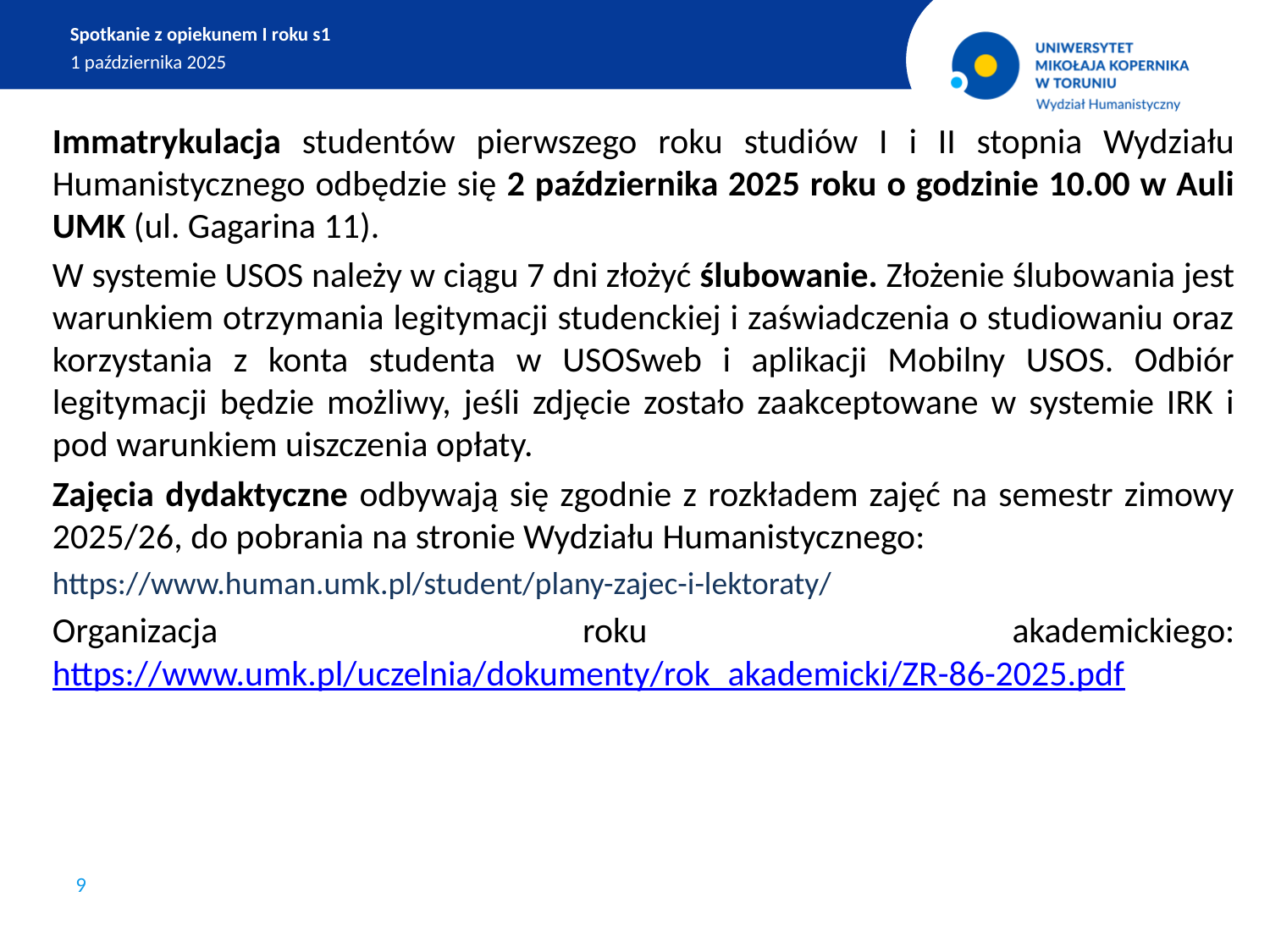

Spotkanie z opiekunem I roku s1
1 października 2025
Immatrykulacja studentów pierwszego roku studiów I i II stopnia Wydziału Humanistycznego odbędzie się 2 października 2025 roku o godzinie 10.00 w Auli UMK (ul. Gagarina 11).
W systemie USOS należy w ciągu 7 dni złożyć ślubowanie. Złożenie ślubowania jest warunkiem otrzymania legitymacji studenckiej i zaświadczenia o studiowaniu oraz korzystania z konta studenta w USOSweb i aplikacji Mobilny USOS. Odbiór legitymacji będzie możliwy, jeśli zdjęcie zostało zaakceptowane w systemie IRK i pod warunkiem uiszczenia opłaty.
Zajęcia dydaktyczne odbywają się zgodnie z rozkładem zajęć na semestr zimowy 2025/26, do pobrania na stronie Wydziału Humanistycznego:
https://www.human.umk.pl/student/plany-zajec-i-lektoraty/
Organizacja roku akademickiego: https://www.umk.pl/uczelnia/dokumenty/rok_akademicki/ZR-86-2025.pdf
9